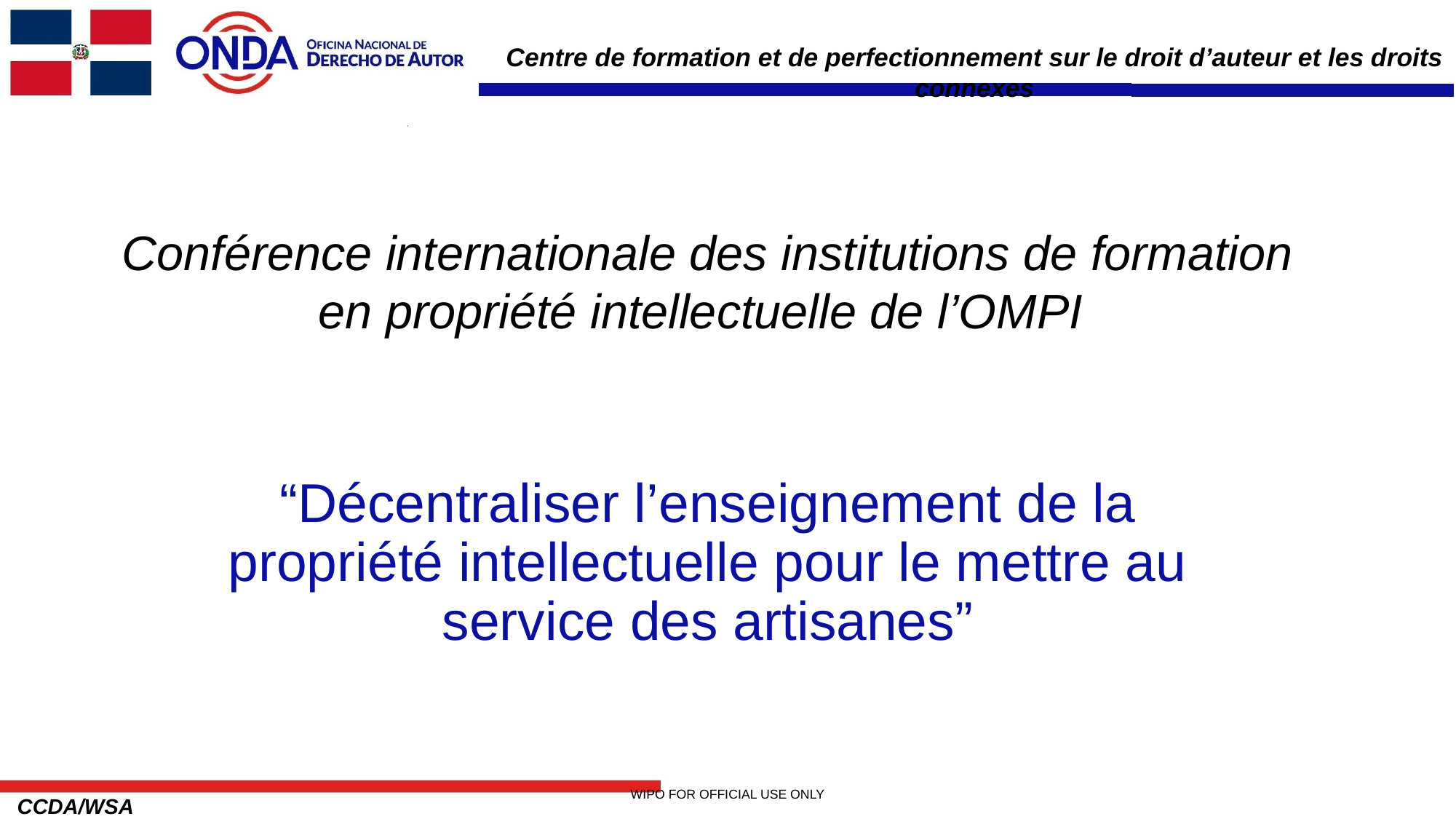

Centre de formation et de perfectionnement sur le droit d’auteur et les droits connexes
Conférence internationale des institutions de formation en propriété intellectuelle de l’OMPI
# “Décentraliser l’enseignement de la propriété intellectuelle pour le mettre au service des artisanes”
CCDA/WSA